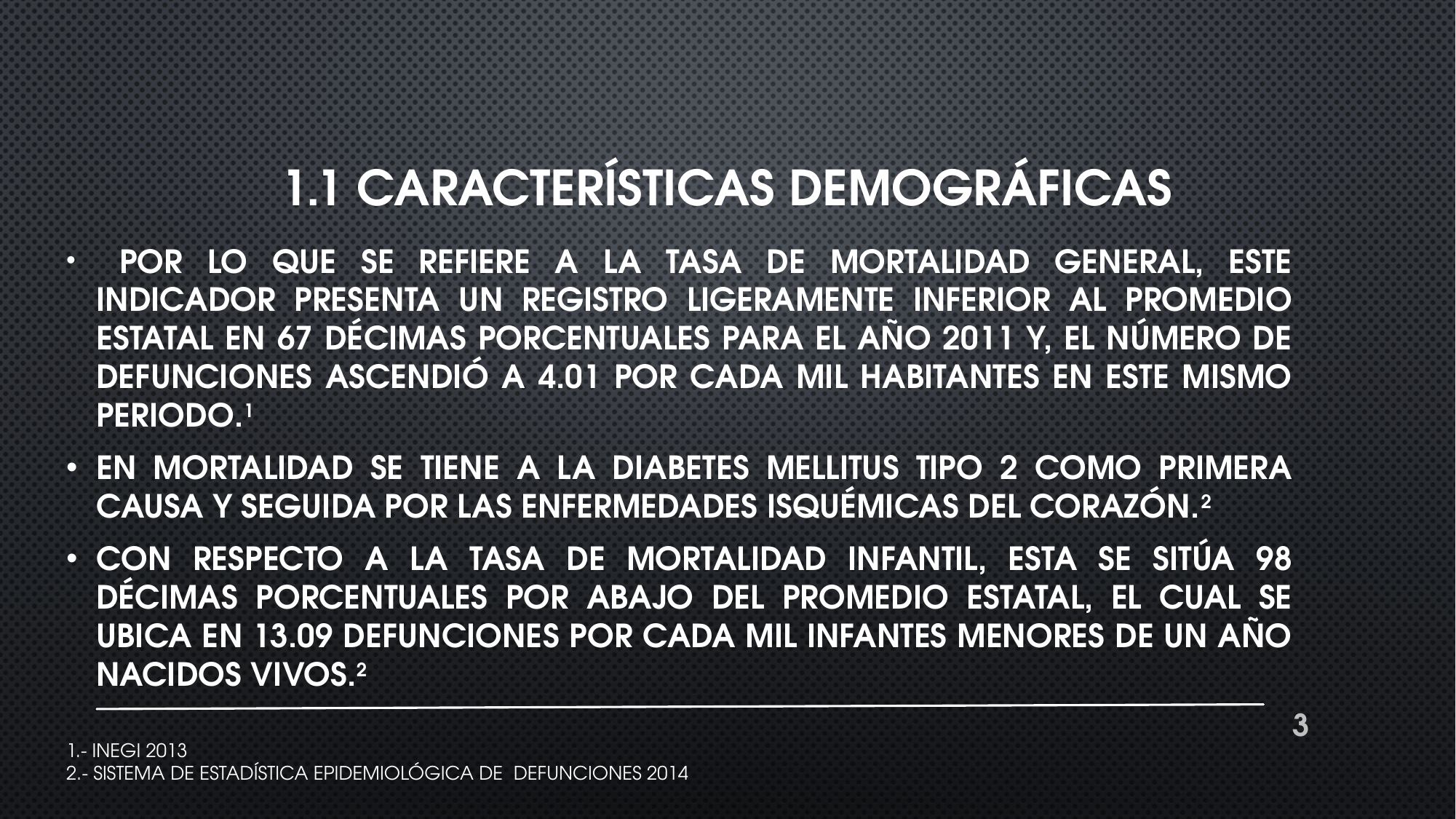

# 1.1 Características demográficas
 Por lo que se refiere a la tasa de mortalidad general, este indicador presenta un registro ligeramente inferior al promedio estatal en 67 décimas porcentuales para el año 2011 y, el número de defunciones ascendió a 4.01 por cada mil habitantes en este mismo periodo.1
En mortalidad se tiene a la diabetes mellitus tipo 2 como primera causa y seguida por las enfermedades isquémicas del corazón.2
Con respecto a la tasa de mortalidad infantil, esta se sitúa 98 décimas porcentuales por abajo del promedio estatal, el cual se ubica en 13.09 defunciones por cada mil infantes menores de un año nacidos vivos.2

1.- inegi 2013
2.- Sistema de Estadística Epidemiológica de  Defunciones 2014
3